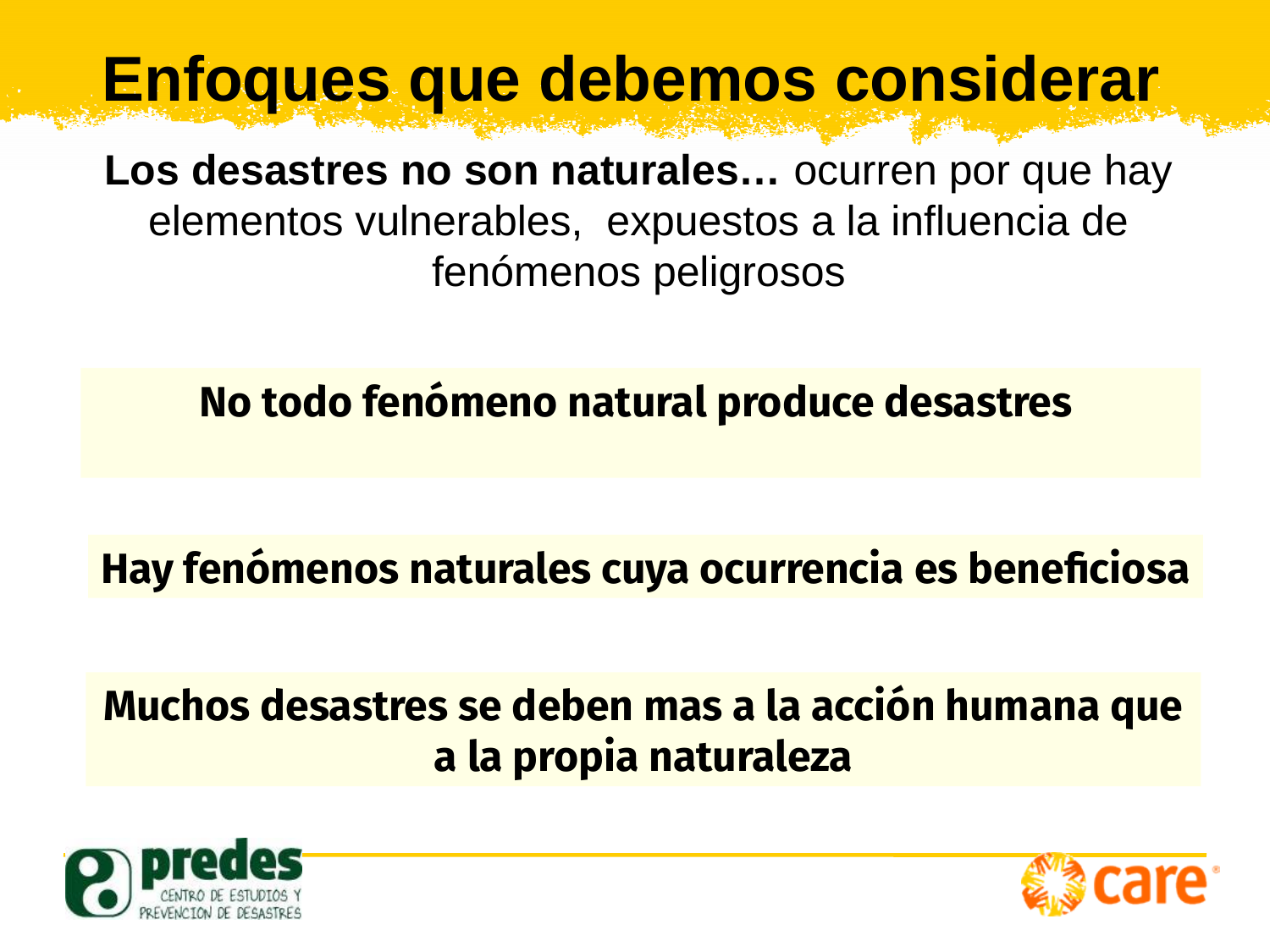

Enfoques que debemos considerar
Los desastres no son naturales… ocurren por que hay elementos vulnerables,  expuestos a la influencia de fenómenos peligrosos
No todo fenómeno natural produce desastres
Hay fenómenos naturales cuya ocurrencia es beneficiosa
Muchos desastres se deben mas a la acción humana que a la propia naturaleza